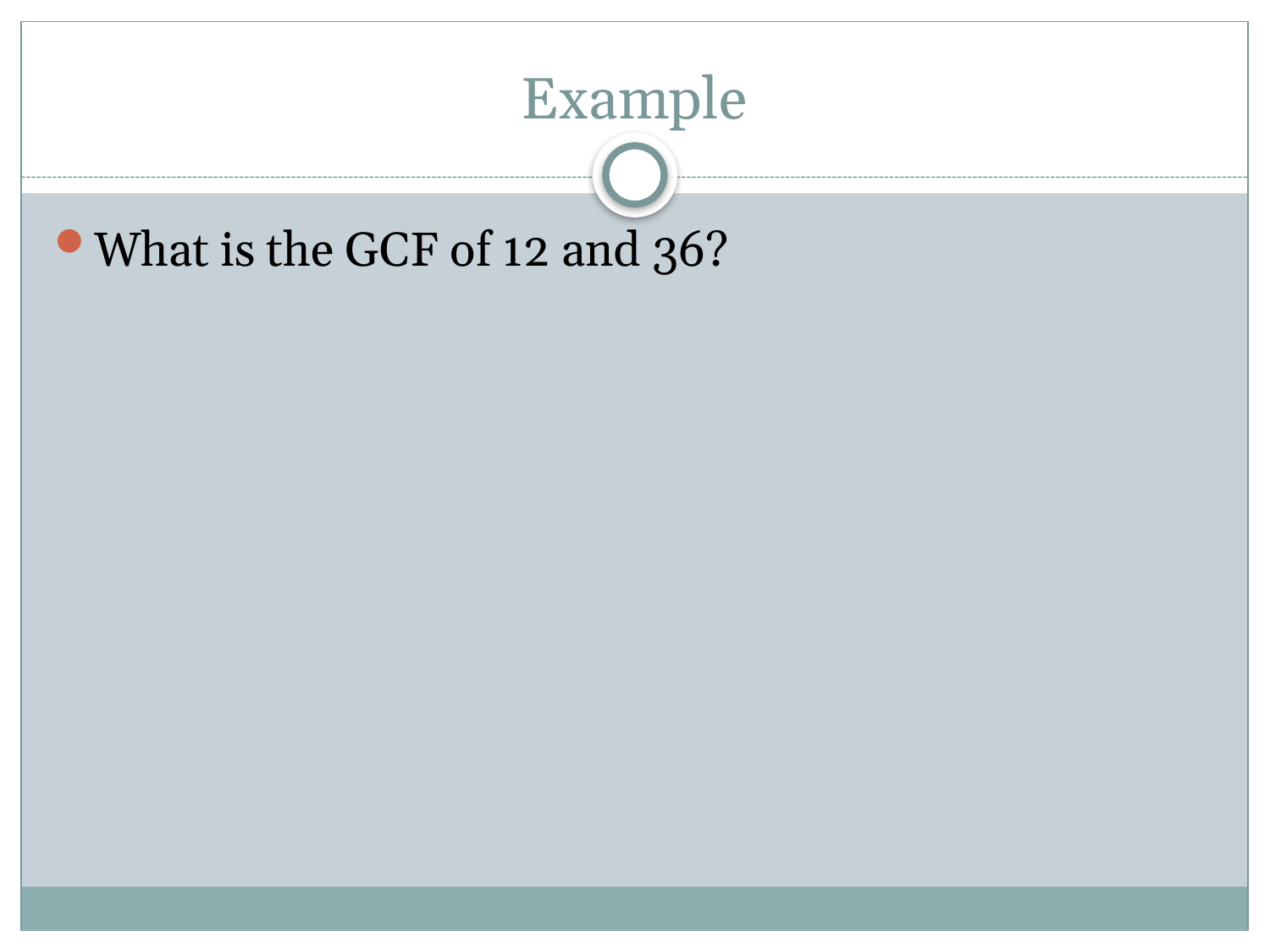

# Example
What is the GCF of 12 and 36?